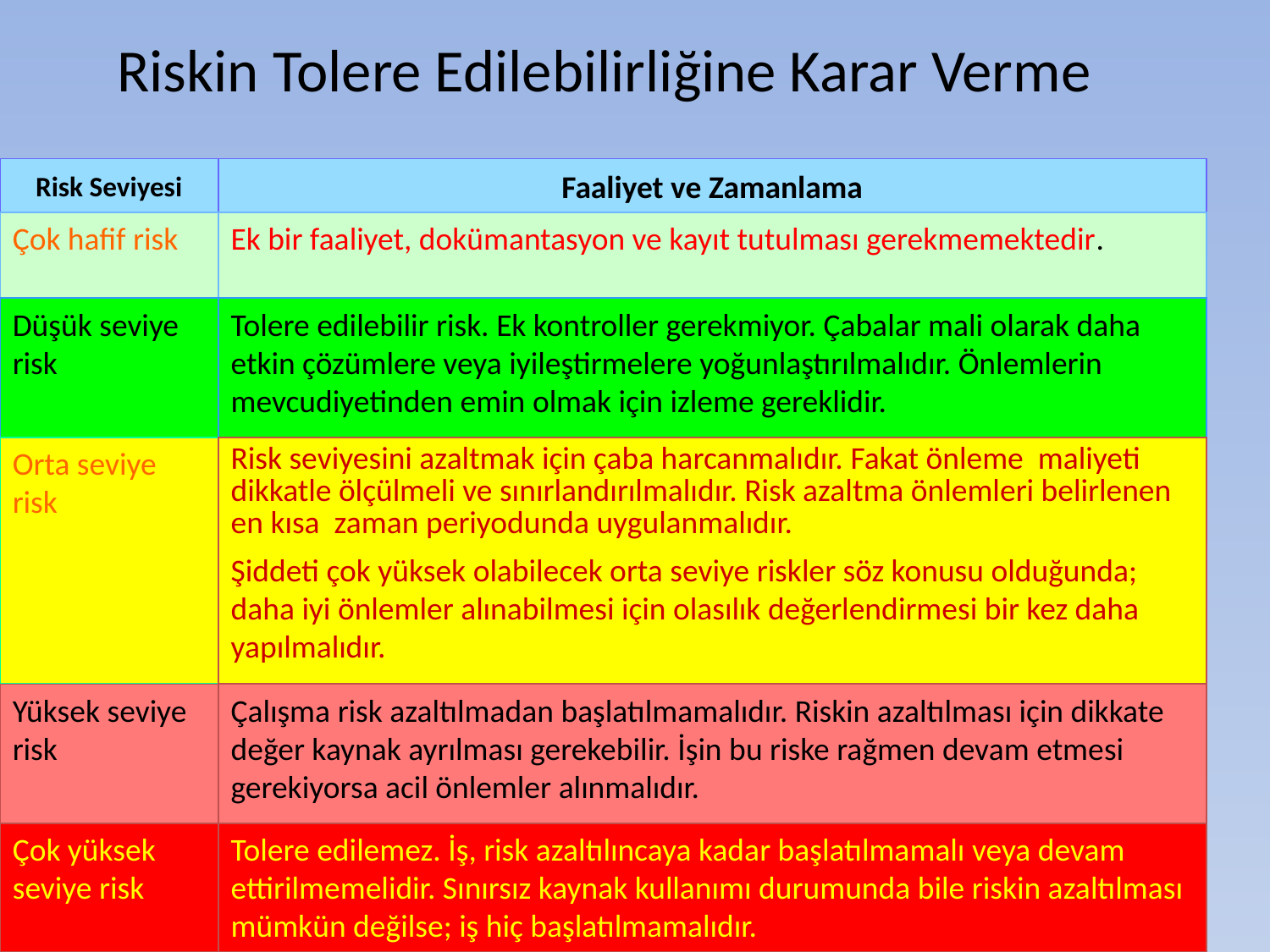

# Riskin Tolere Edilebilirliğine Karar Verme
Risk Seviyesi
Faaliyet ve Zamanlama
Çok hafif risk
Ek bir faaliyet, dokümantasyon ve kayıt tutulması gerekmemektedir.
Düşük seviye risk
Tolere edilebilir risk. Ek kontroller gerekmiyor. Çabalar mali olarak daha etkin çözümlere veya iyileştirmelere yoğunlaştırılmalıdır. Önlemlerin mevcudiyetinden emin olmak için izleme gereklidir.
Orta seviye risk
Risk seviyesini azaltmak için çaba harcanmalıdır. Fakat önleme  maliyeti dikkatle ölçülmeli ve sınırlandırılmalıdır. Risk azaltma önlemleri belirlenen en kısa  zaman periyodunda uygulanmalıdır.
Şiddeti çok yüksek olabilecek orta seviye riskler söz konusu olduğunda; daha iyi önlemler alınabilmesi için olasılık değerlendirmesi bir kez daha yapılmalıdır.
Yüksek seviye risk
Çalışma risk azaltılmadan başlatılmamalıdır. Riskin azaltılması için dikkate değer kaynak ayrılması gerekebilir. İşin bu riske rağmen devam etmesi gerekiyorsa acil önlemler alınmalıdır.
Çok yüksek seviye risk
Tolere edilemez. İş, risk azaltılıncaya kadar başlatılmamalı veya devam ettirilmemelidir. Sınırsız kaynak kullanımı durumunda bile riskin azaltılması mümkün değilse; iş hiç başlatılmamalıdır.
57